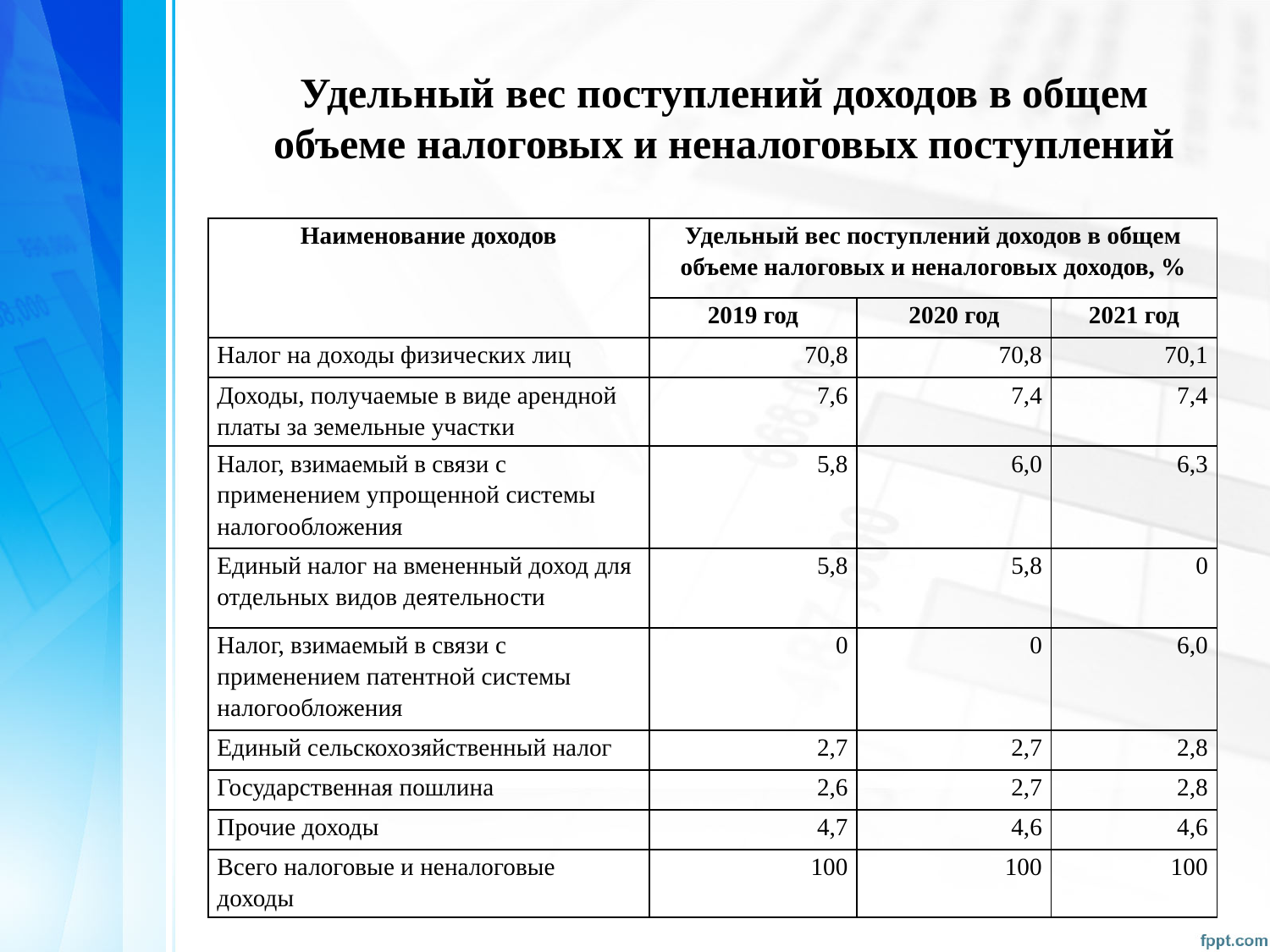

Удельный вес поступлений доходов в общем объеме налоговых и неналоговых поступлений
| Наименование доходов | Удельный вес поступлений доходов в общем объеме налоговых и неналоговых доходов, % |  |  |
| --- | --- | --- | --- |
|  | 2019 год | 2020 год | 2021 год |
| Налог на доходы физических лиц | 70,8 | 70,8 | 70,1 |
| Доходы, получаемые в виде арендной платы за земельные участки | 7,6 | 7,4 | 7,4 |
| Налог, взимаемый в связи с применением упрощенной системы налогообложения | 5,8 | 6,0 | 6,3 |
| Единый налог на вмененный доход для отдельных видов деятельности | 5,8 | 5,8 | 0 |
| Налог, взимаемый в связи с применением патентной системы налогообложения | 0 | 0 | 6,0 |
| Единый сельскохозяйственный налог | 2,7 | 2,7 | 2,8 |
| Государственная пошлина | 2,6 | 2,7 | 2,8 |
| Прочие доходы | 4,7 | 4,6 | 4,6 |
| Всего налоговые и неналоговые доходы | 100 | 100 | 100 |